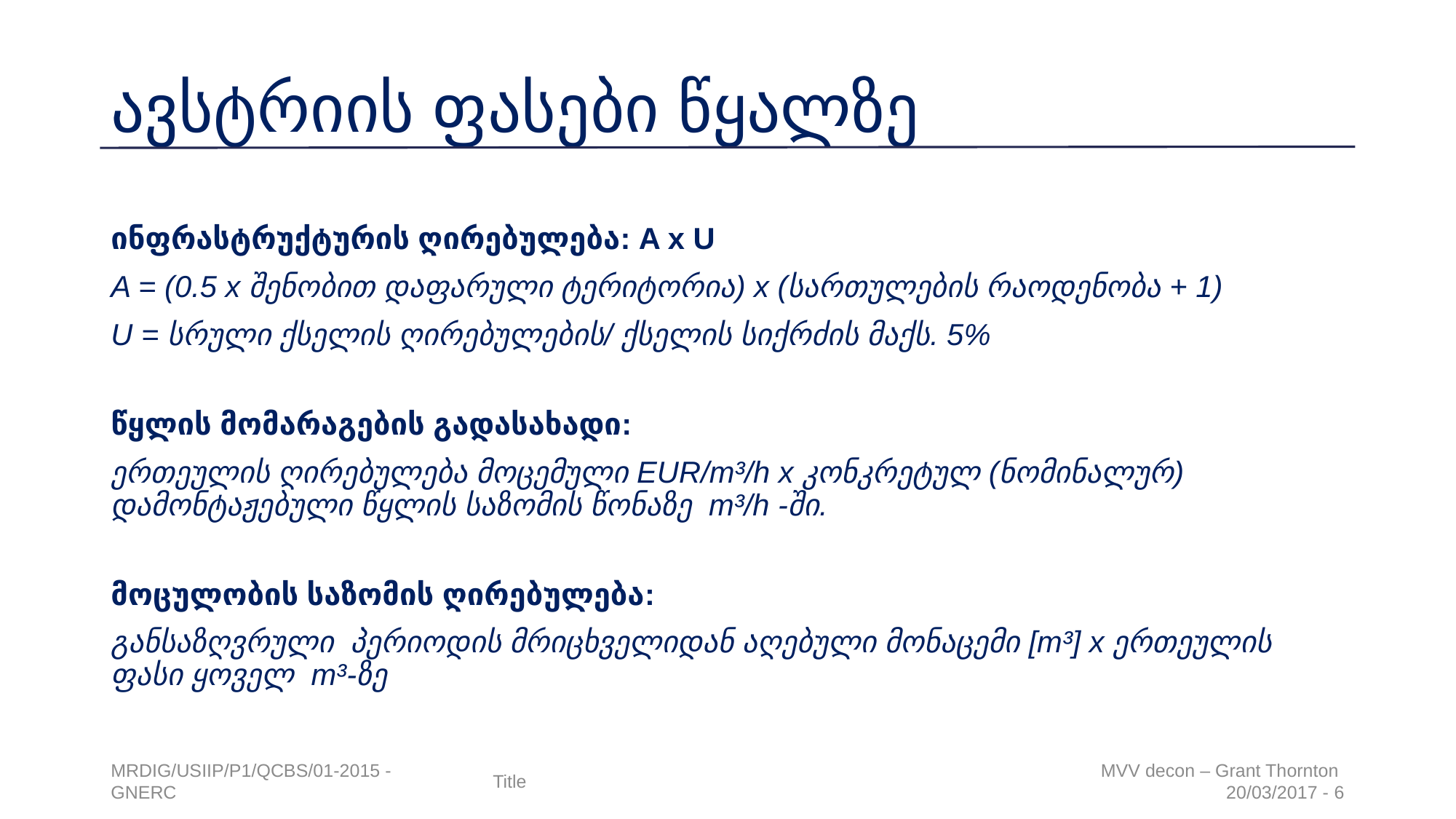

# ავსტრიის ფასები წყალზე
ინფრასტრუქტურის ღირებულება: A x U
A = (0.5 x შენობით დაფარული ტერიტორია) x (სართულების რაოდენობა + 1)
U = სრული ქსელის ღირებულების/ ქსელის სიქრძის მაქს. 5%

წყლის მომარაგების გადასახადი:
ერთეულის ღირებულება მოცემული EUR/m³/h x კონკრეტულ (ნომინალურ)  დამონტაჟებული წყლის საზომის წონაზე  m³/h -ში.

მოცულობის საზომის ღირებულება:
განსაზღვრული  პერიოდის მრიცხველიდან აღებული მონაცემი [m³] x ერთეულის ფასი ყოველ  m³-ზე
MRDIG/USIIP/P1/QCBS/01-2015 - GNERC
Title
MVV decon – Grant Thornton
20/03/2017 - 6